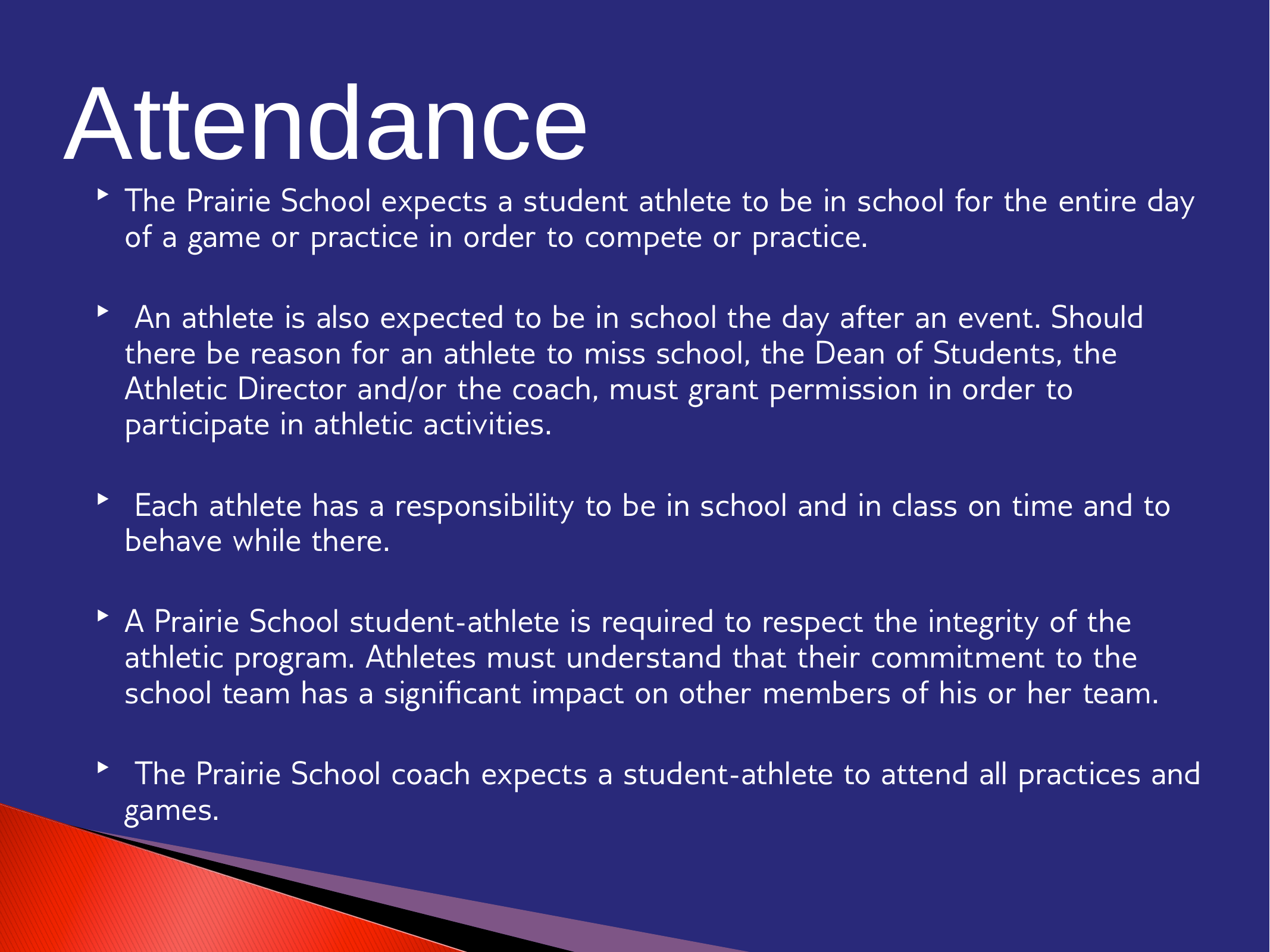

# Attendance
The Prairie School expects a student athlete to be in school for the entire day of a game or practice in order to compete or practice.

 An athlete is also expected to be in school the day after an event. Should there be reason for an athlete to miss school, the Dean of Students, the Athletic Director and/or the coach, must grant permission in order to participate in athletic activities.

 Each athlete has a responsibility to be in school and in class on time and to behave while there.

A Prairie School student-athlete is required to respect the integrity of the athletic program. Athletes must understand that their commitment to the school team has a significant impact on other members of his or her team.

 The Prairie School coach expects a student-athlete to attend all practices and games.